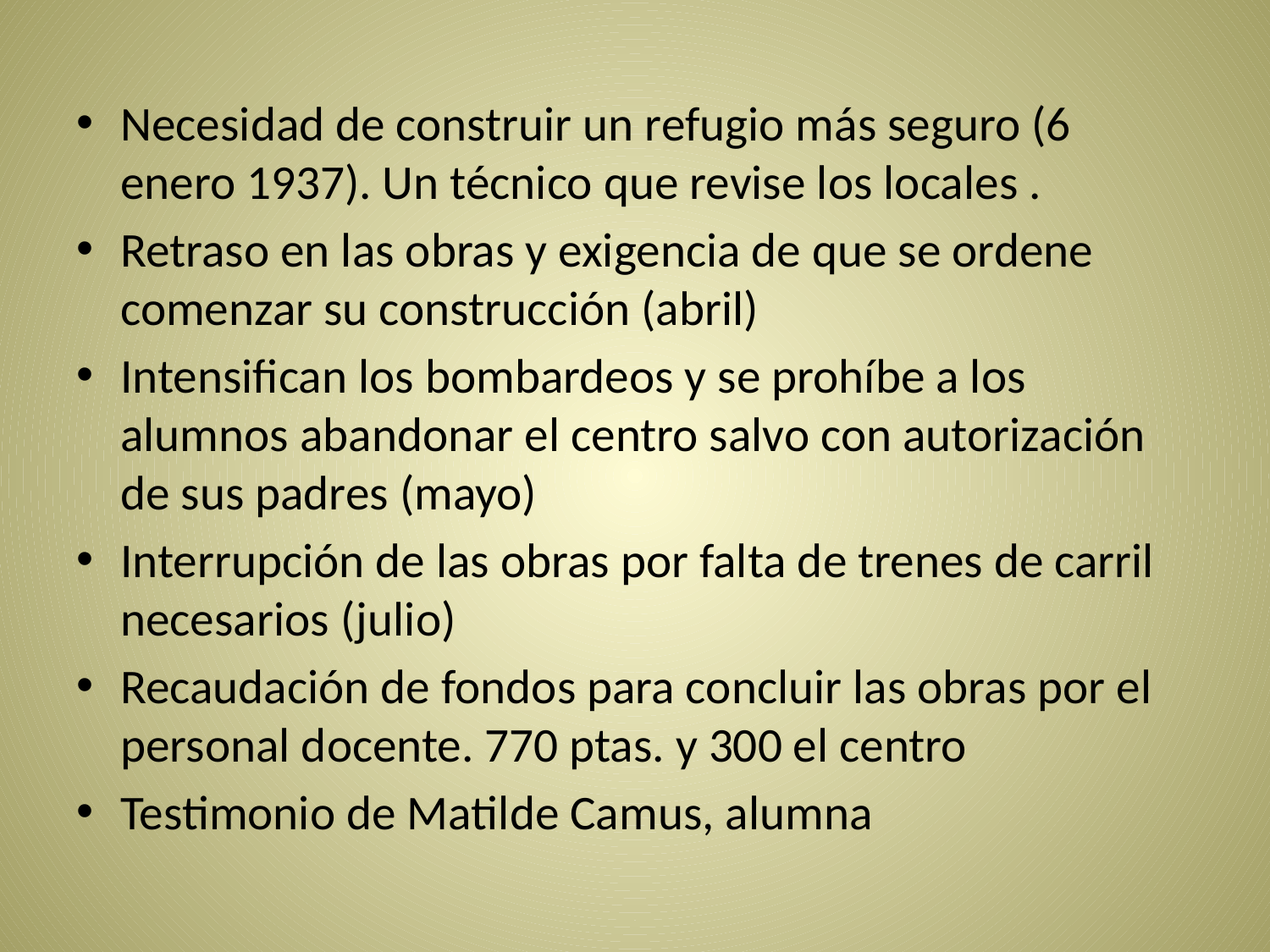

Necesidad de construir un refugio más seguro (6 enero 1937). Un técnico que revise los locales .
Retraso en las obras y exigencia de que se ordene comenzar su construcción (abril)
Intensifican los bombardeos y se prohíbe a los alumnos abandonar el centro salvo con autorización de sus padres (mayo)
Interrupción de las obras por falta de trenes de carril necesarios (julio)
Recaudación de fondos para concluir las obras por el personal docente. 770 ptas. y 300 el centro
Testimonio de Matilde Camus, alumna